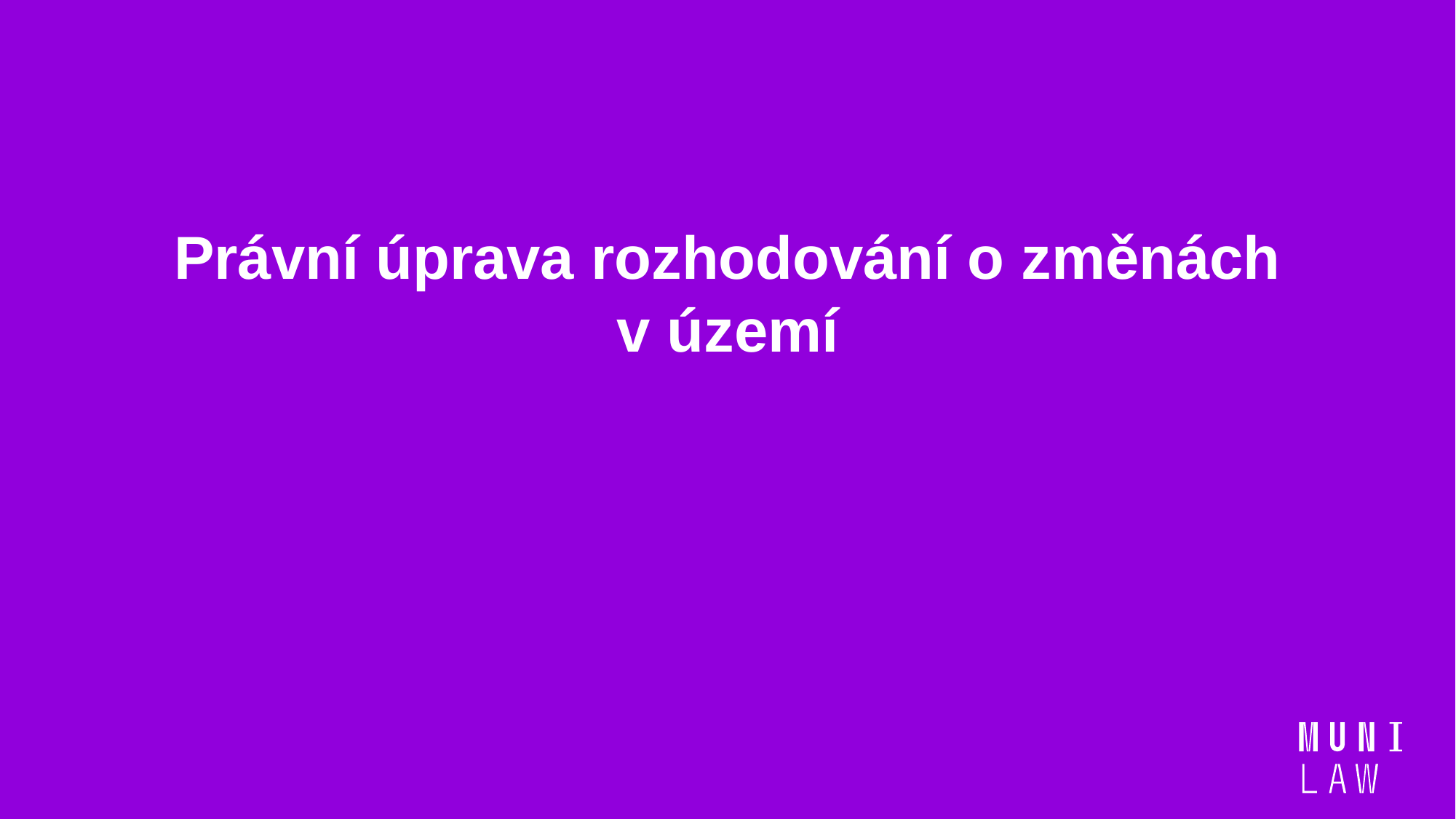

Právní úprava rozhodování o změnách v území